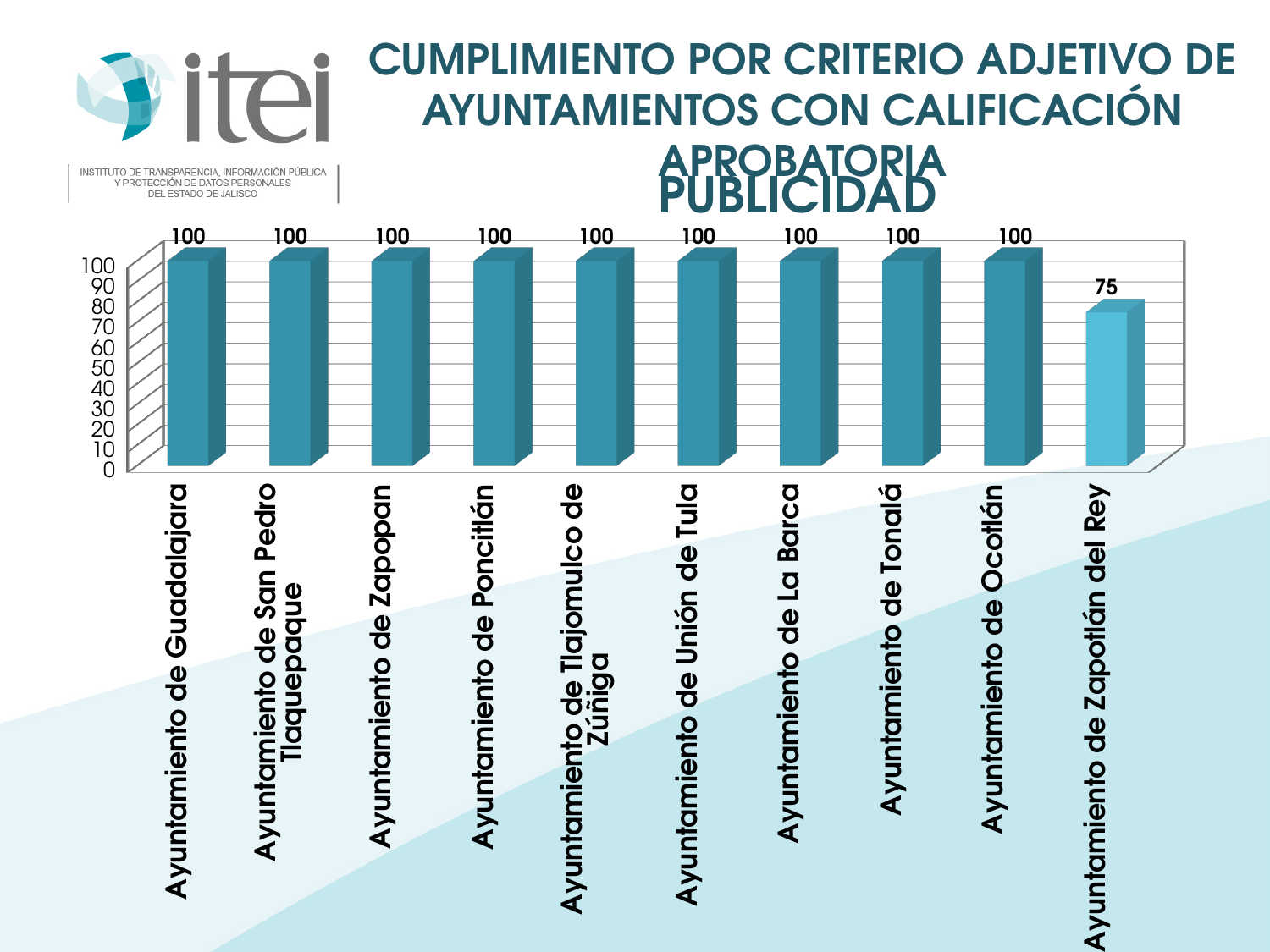

Cumplimiento por Criterio Adjetivo de Ayuntamientos con Calificación Aprobatoria
PUBLICIDAD

[unsupported chart]